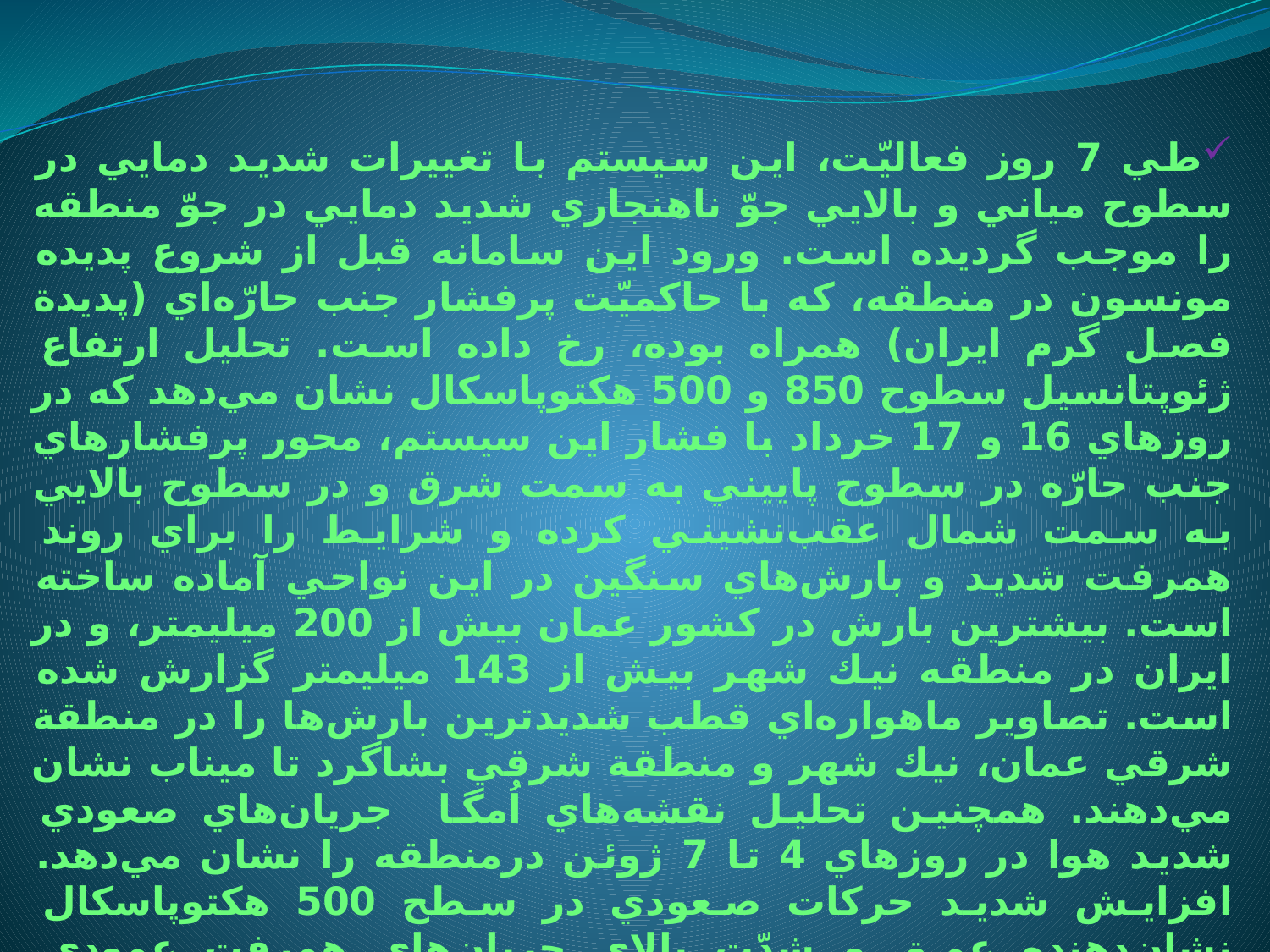

طي 7 روز فعاليّت، اين سيستم با تغييرات شديد دمايي در سطوح مياني و بالايي جوّ ناهنجاري شديد دمايي در جوّ منطقه را موجب گرديده است. ورود اين سامانه قبل از شروع پديده مونسون در منطقه، كه با حاكميّت پرفشار جنب حارّه‌اي (پديدة فصل گرم ايران) همراه بوده، رخ داده است. تحليل ارتفاع ژئوپتانسيل سطوح 850 و 500 هكتوپاسكال نشان مي‌دهد كه در روزهاي 16 و 17 خرداد با فشار اين سيستم، محور پرفشارهاي جنب حارّه‌ در سطوح پاييني به سمت شرق و در سطوح بالايي به سمت شمال عقب‌نشيني كرده و شرايط را براي روند همرفت شديد و بارش‌هاي سنگين در اين نواحي آماده ساخته است. بيشترين بارش در كشور عمان بيش از 200 ميليمتر، و در ايران در منطقه نيك شهر بيش از 143 ميليمتر گزارش شده است. تصاوير ماهواره‌اي قطب شديدترين بارش‌ها را در منطقة شرقي عمان، نيك شهر و منطقة شرقي بشاگرد تا ميناب نشان مي‌دهند. همچنين تحليل نقشه‌هاي اُمگا  جريان‌هاي صعودي شديد هوا در روزهاي 4 تا 7 ژوئن درمنطقه را نشان مي‌دهد. افزايش شديد حركات صعودي در سطح 500 هكتوپاسكال نشان‌دهنده عمق و شدّت بالاي جريان‌هاي همرفت عمودي بالارونده و در نتيجه افزايش بارش در منطقه بوده است (خسروي و پودينه، 1389).

ورود سيكلون حارّه‌اي گونو به جنوب كشور ايران هشداري است كه اين مخاطره طبيعي ممكن است با توجّه به تأثيرات گرمايش جهاني در آينده‌اي نه چندان دور دوباره به عنوان تهديدي عمده به مجموعه بلاياي طبيعي كشور ايران اضافه شود.